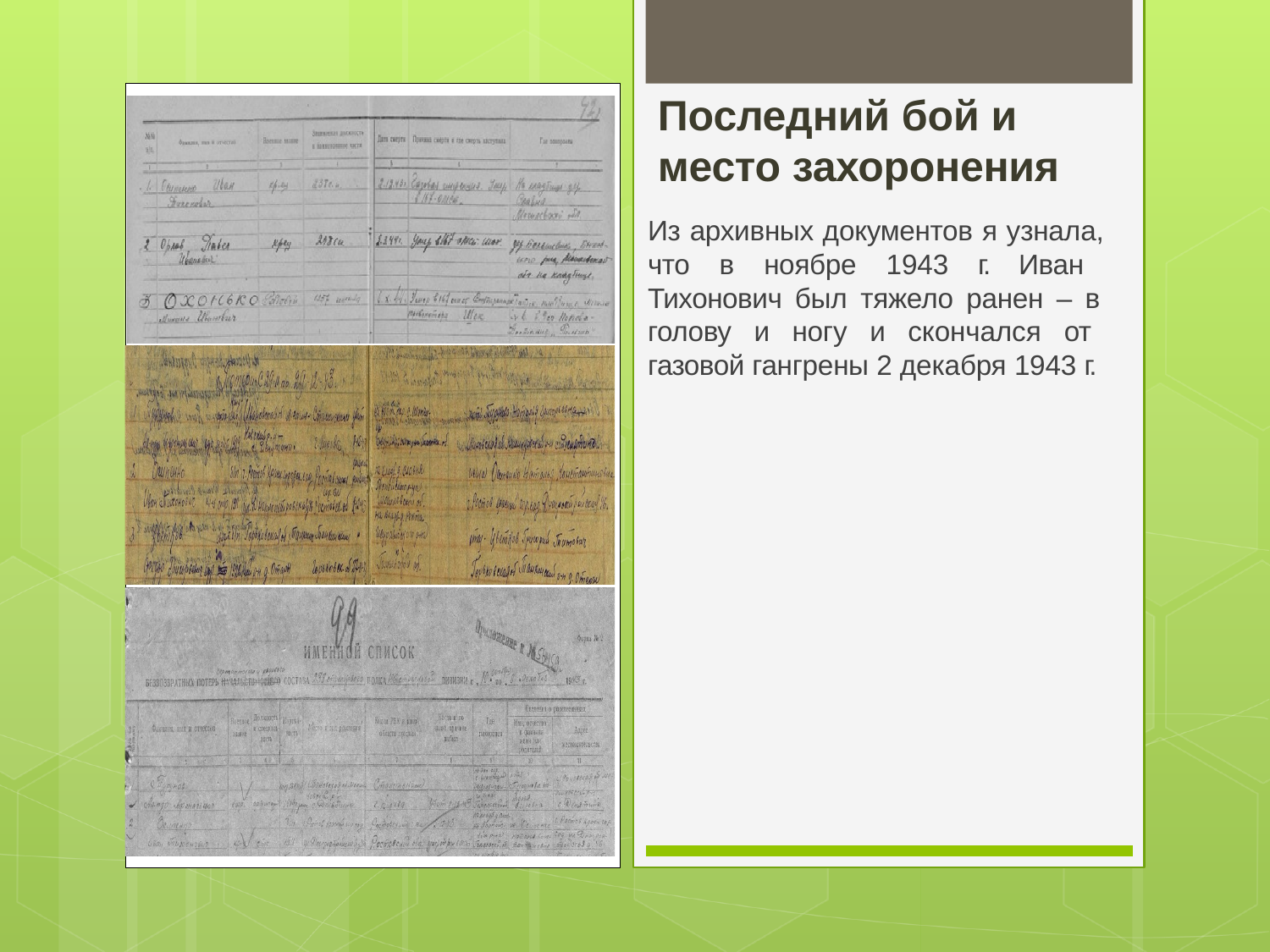

# Последний бой и  место захоронения

Из архивных документов я узнала,  что в ноябре 1943 г. Иван  Тихонович был тяжело ранен – в  голову и ногу и скончался от  газовой гангрены 2 декабря 1943 г.